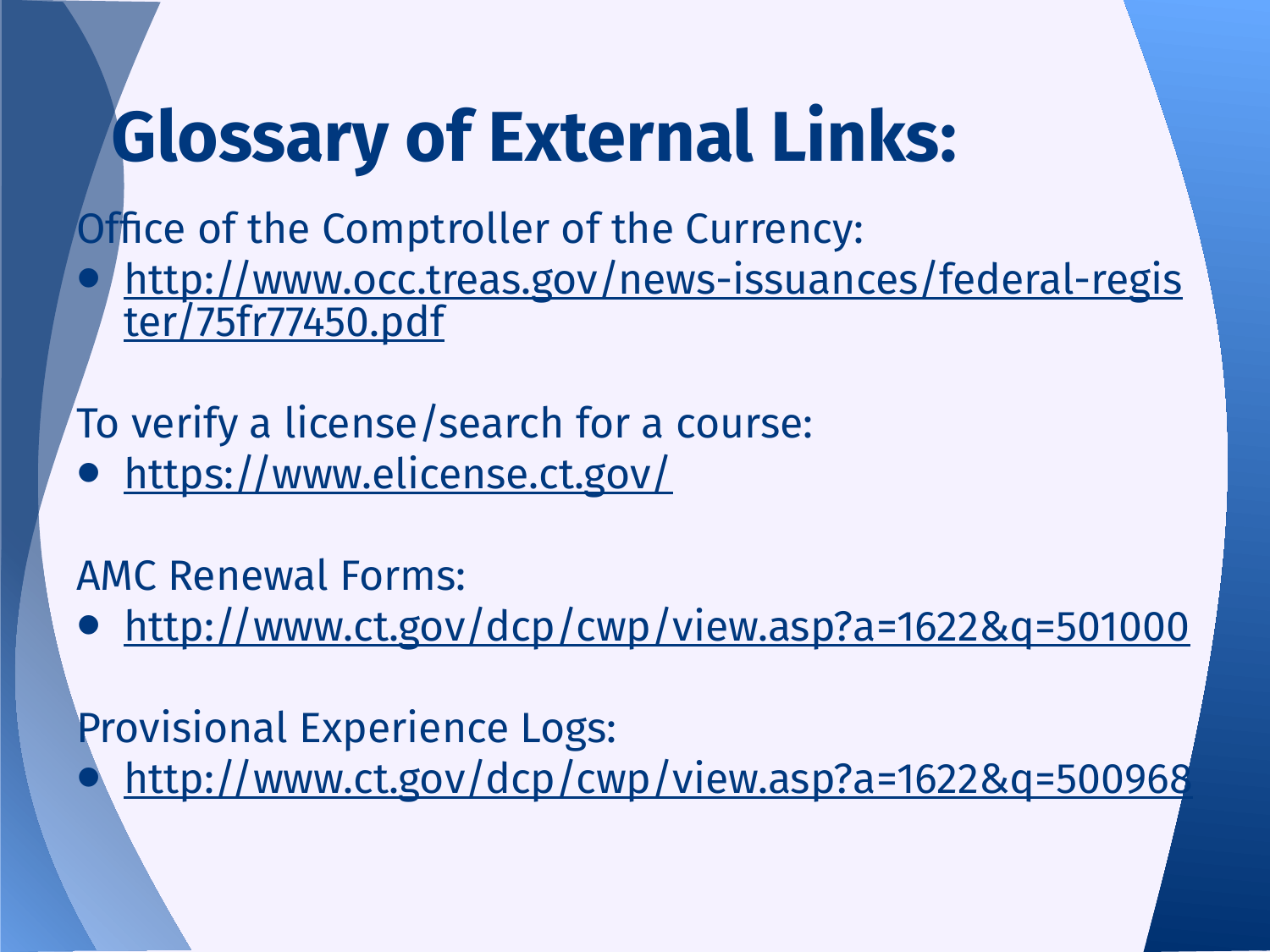

# Glossary of External Links:
Office of the Comptroller of the Currency:
http://www.occ.treas.gov/news-issuances/federal-register/75fr77450.pdf

To verify a license/search for a course:
https://www.elicense.ct.gov/

AMC Renewal Forms:
http://www.ct.gov/dcp/cwp/view.asp?a=1622&q=501000

Provisional Experience Logs:
http://www.ct.gov/dcp/cwp/view.asp?a=1622&q=500968